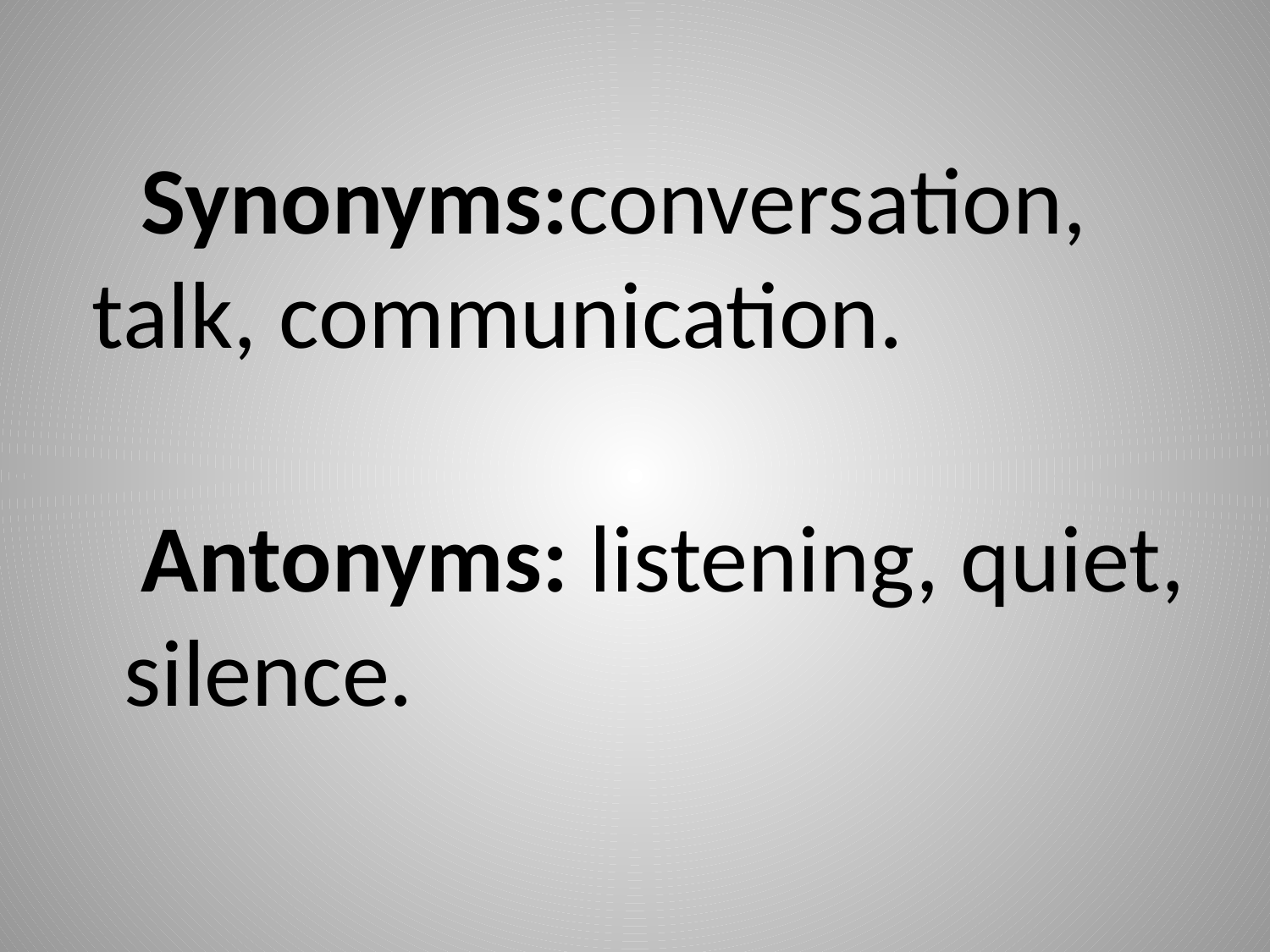

# Synonyms:conversation,      talk, communication.

   Antonyms: listening, quiet, silence.